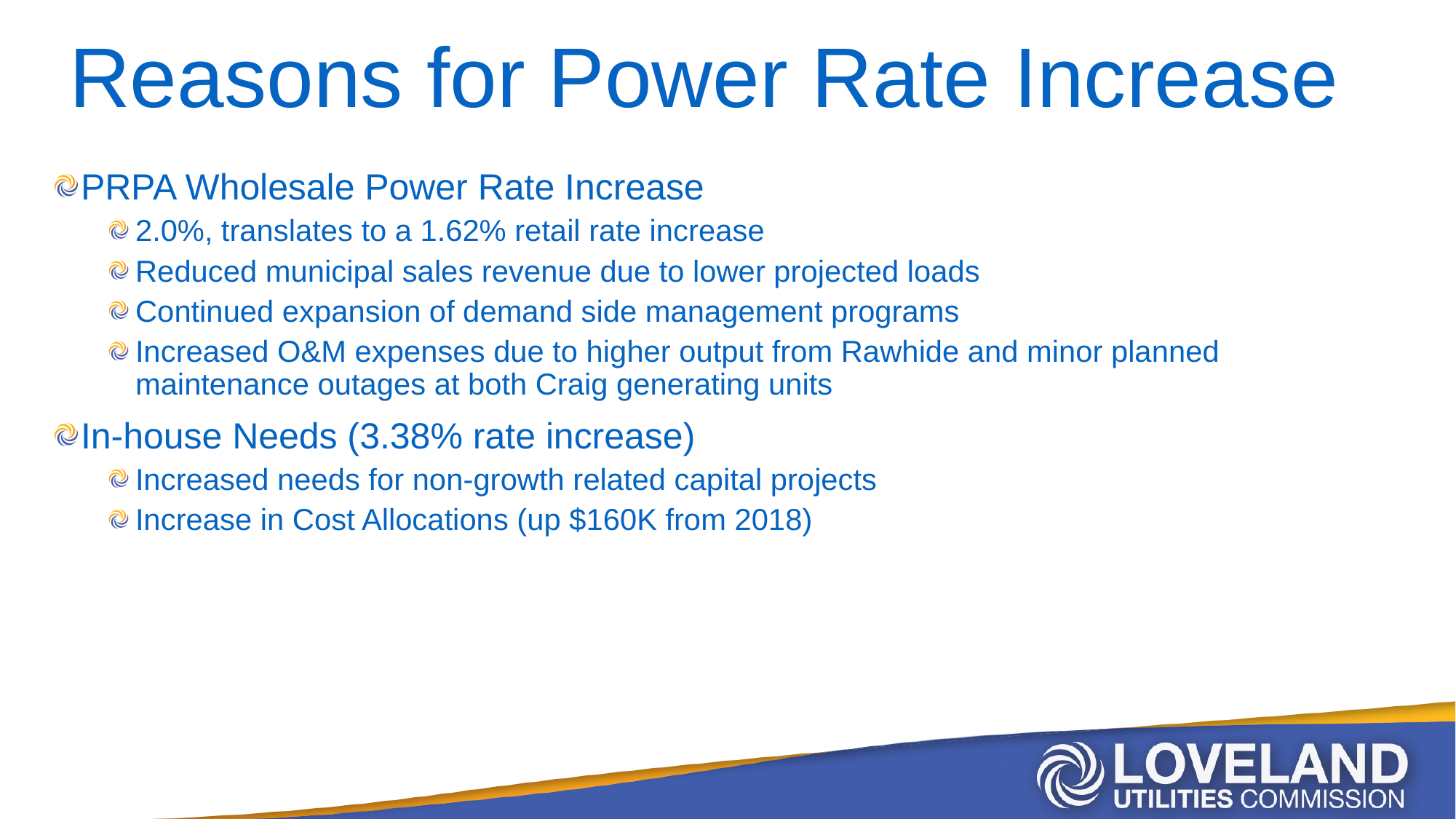

# Reasons for Power Rate Increase
PRPA Wholesale Power Rate Increase
2.0%, translates to a 1.62% retail rate increase
Reduced municipal sales revenue due to lower projected loads
Continued expansion of demand side management programs
Increased O&M expenses due to higher output from Rawhide and minor planned maintenance outages at both Craig generating units
In-house Needs (3.38% rate increase)
Increased needs for non-growth related capital projects
Increase in Cost Allocations (up $160K from 2018)